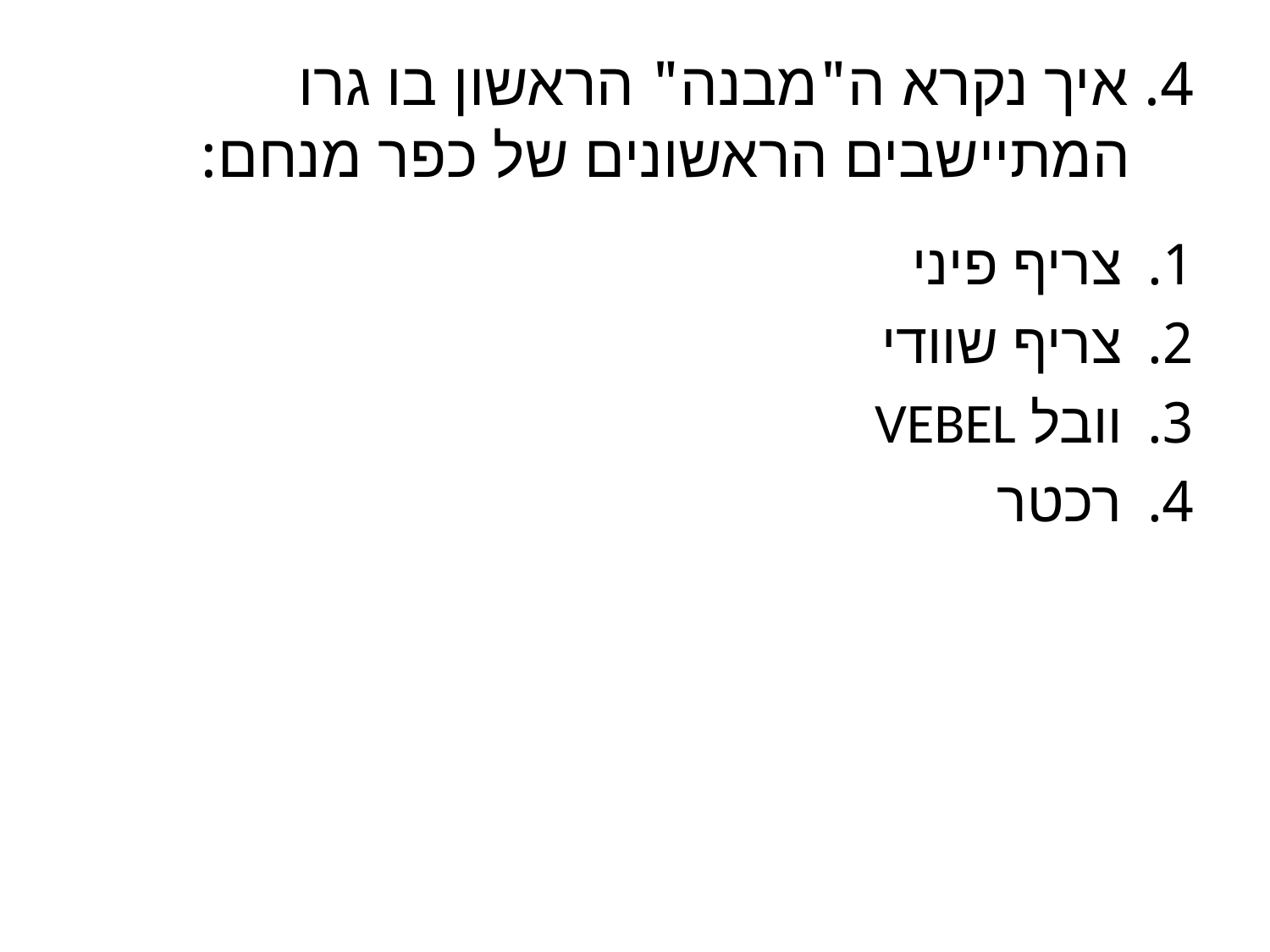

# 4. איך נקרא ה"מבנה" הראשון בו גרו המתיישבים הראשונים של כפר מנחם:
צריף פיני
צריף שוודי
וובל VEBEL
רכטר